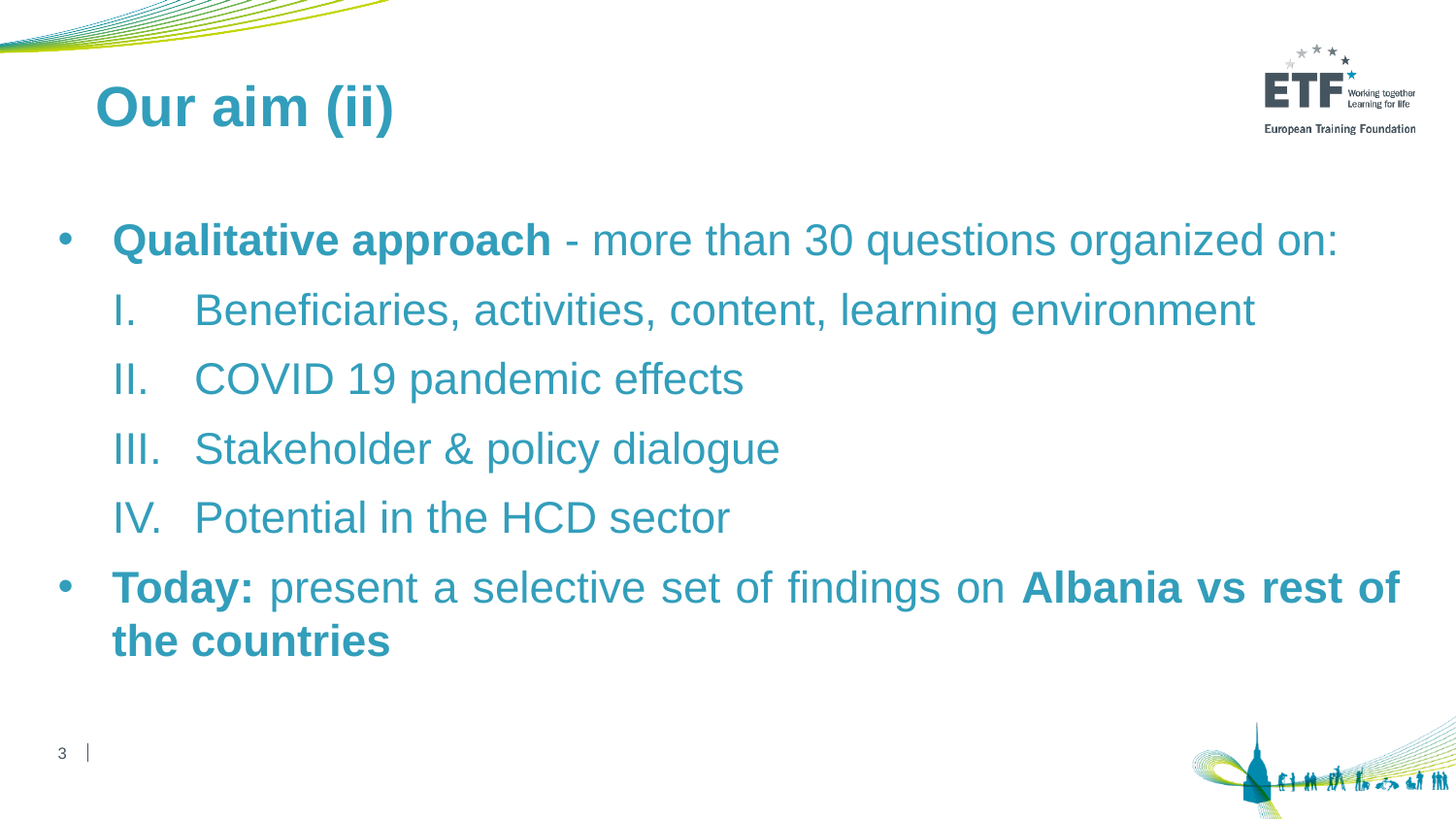

Our aim (ii)
Qualitative approach - more than 30 questions organized on:
Beneficiaries, activities, content, learning environment
COVID 19 pandemic effects
Stakeholder & policy dialogue
Potential in the HCD sector
Today: present a selective set of findings on Albania vs rest of the countries
3